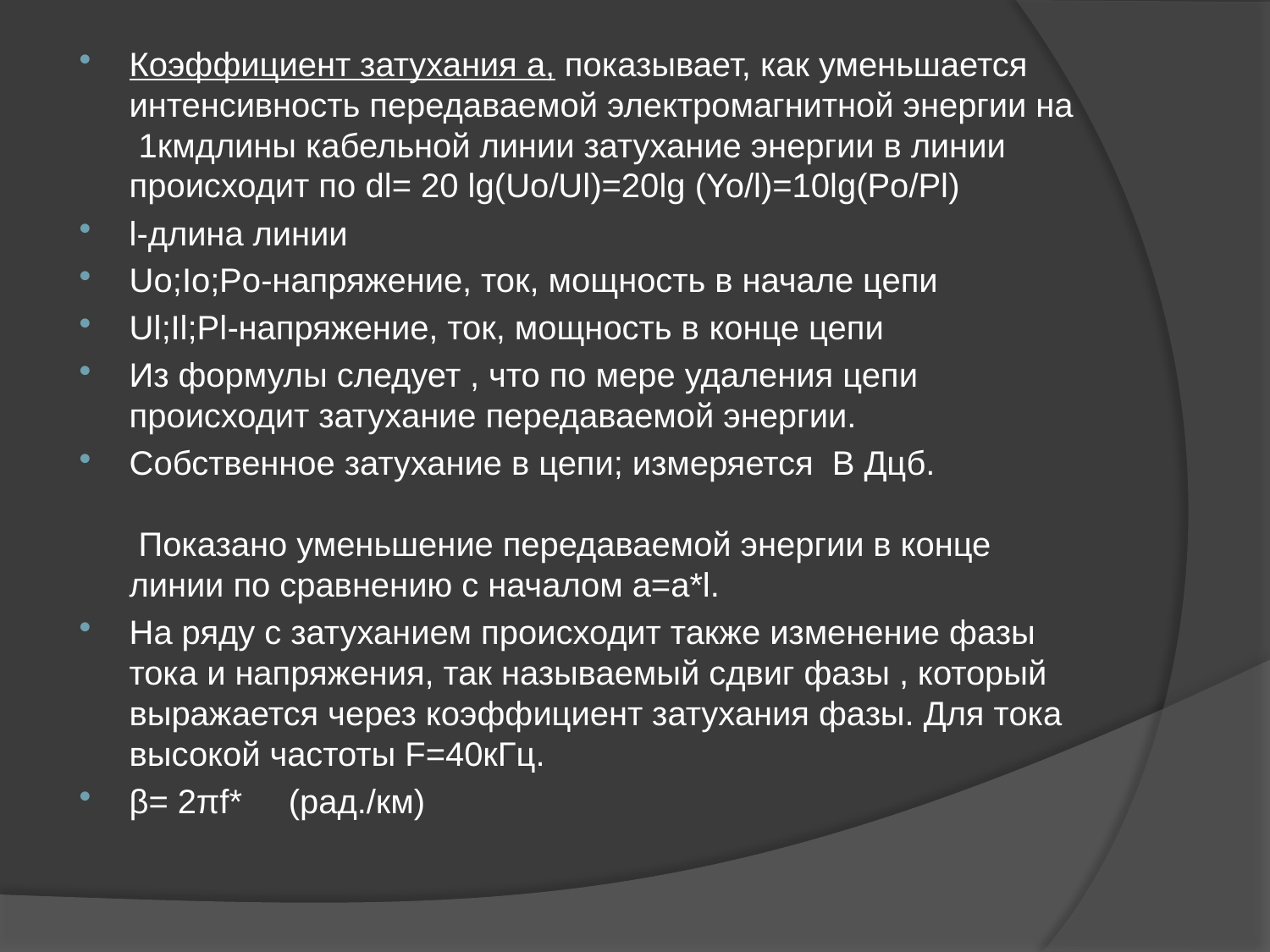

Коэффициент затухания а, показывает, как уменьшается интенсивность передаваемой электромагнитной энергии на   1кмдлины кабельной линии затухание энергии в линии происходит по dl= 20 lg(Uo/Ul)=20lg (Yo/l)=10lg(Po/Pl)
l-длина линии
Uo;Io;Po-напряжение, ток, мощность в начале цепи
Ul;Il;Pl-напряжение, ток, мощность в конце цепи
Из формулы следует , что по мере удаления цепи происходит затухание передаваемой энергии.
Собственное затухание в цепи; измеряется  В Дцб.                                                                                                                         Показано уменьшение передаваемой энергии в конце линии по сравнению с началом а=а*l.
На ряду с затуханием происходит также изменение фазы тока и напряжения, так называемый сдвиг фазы , который выражается через коэффициент затухания фазы. Для тока высокой частоты F=40кГц.
β= 2πf*     (рад./км)